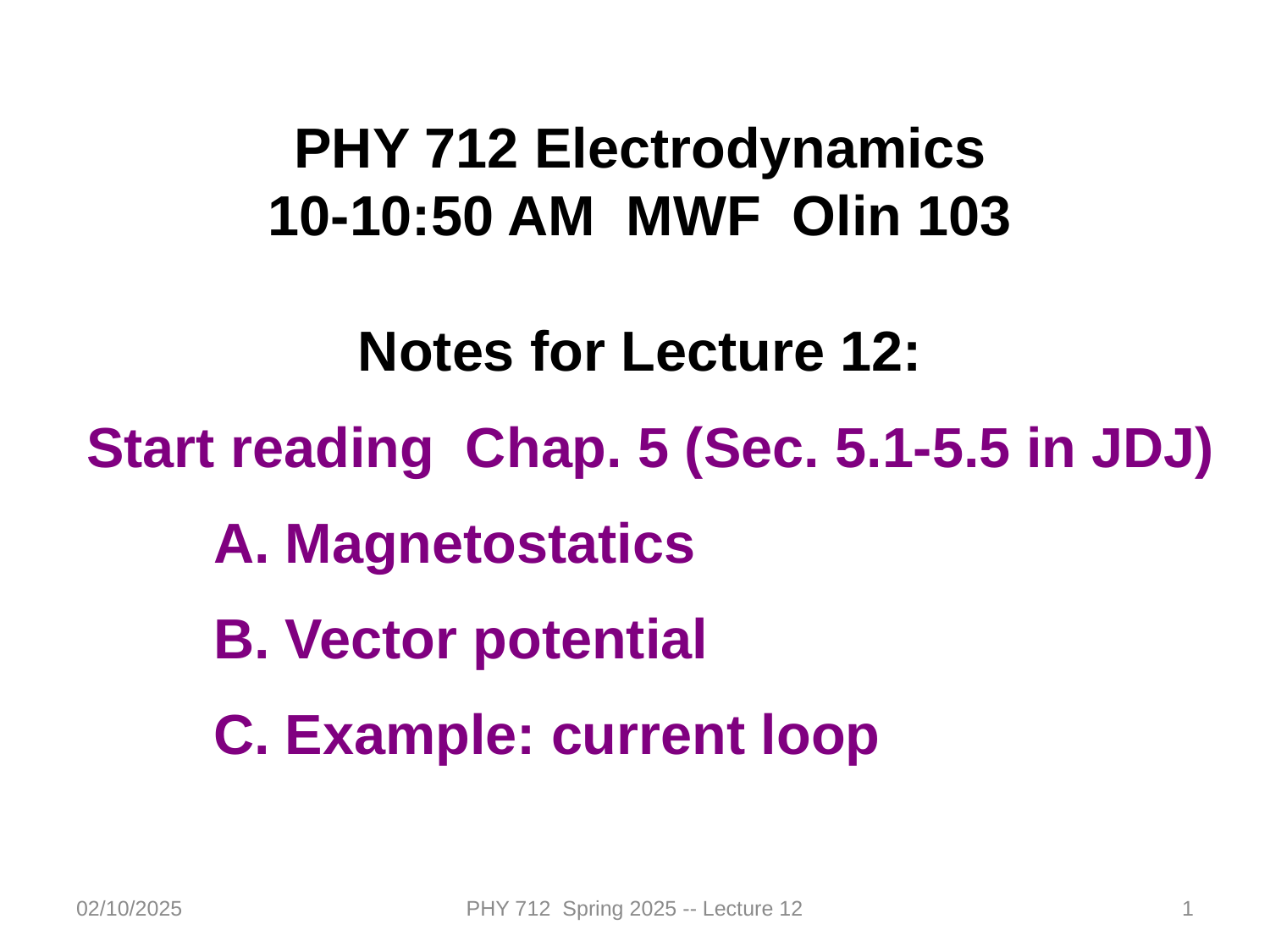

PHY 712 Electrodynamics
10-10:50 AM  MWF  Olin 103

Notes for Lecture 12:
Start reading  Chap. 5 (Sec. 5.1-5.5 in JDJ)
Magnetostatics
Vector potential
Example: current loop
02/10/2025
PHY 712  Spring 2025 -- Lecture 12
1